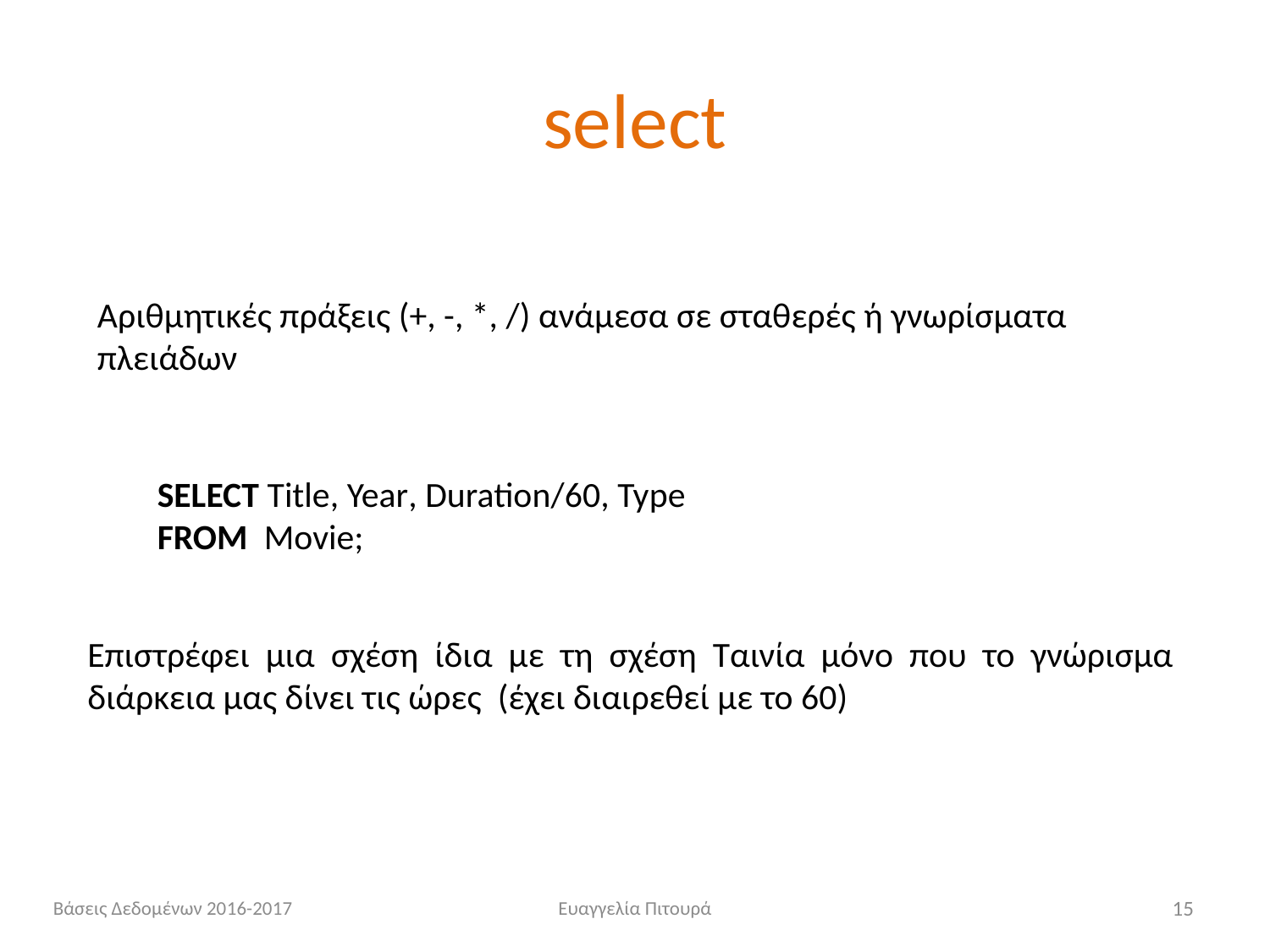

# select
Αριθμητικές πράξεις (+, -, *, /) ανάμεσα σε σταθερές ή γνωρίσματα πλειάδων

SELECT Title, Year, Duration/60, Type
FROM  Movie;
Επιστρέφει μια σχέση ίδια με τη σχέση Ταινία μόνο που το γνώρισμα διάρκεια μας δίνει τις ώρες  (έχει διαιρεθεί με το 60)
Βάσεις Δεδομένων 2016-2017
Ευαγγελία Πιτουρά
15